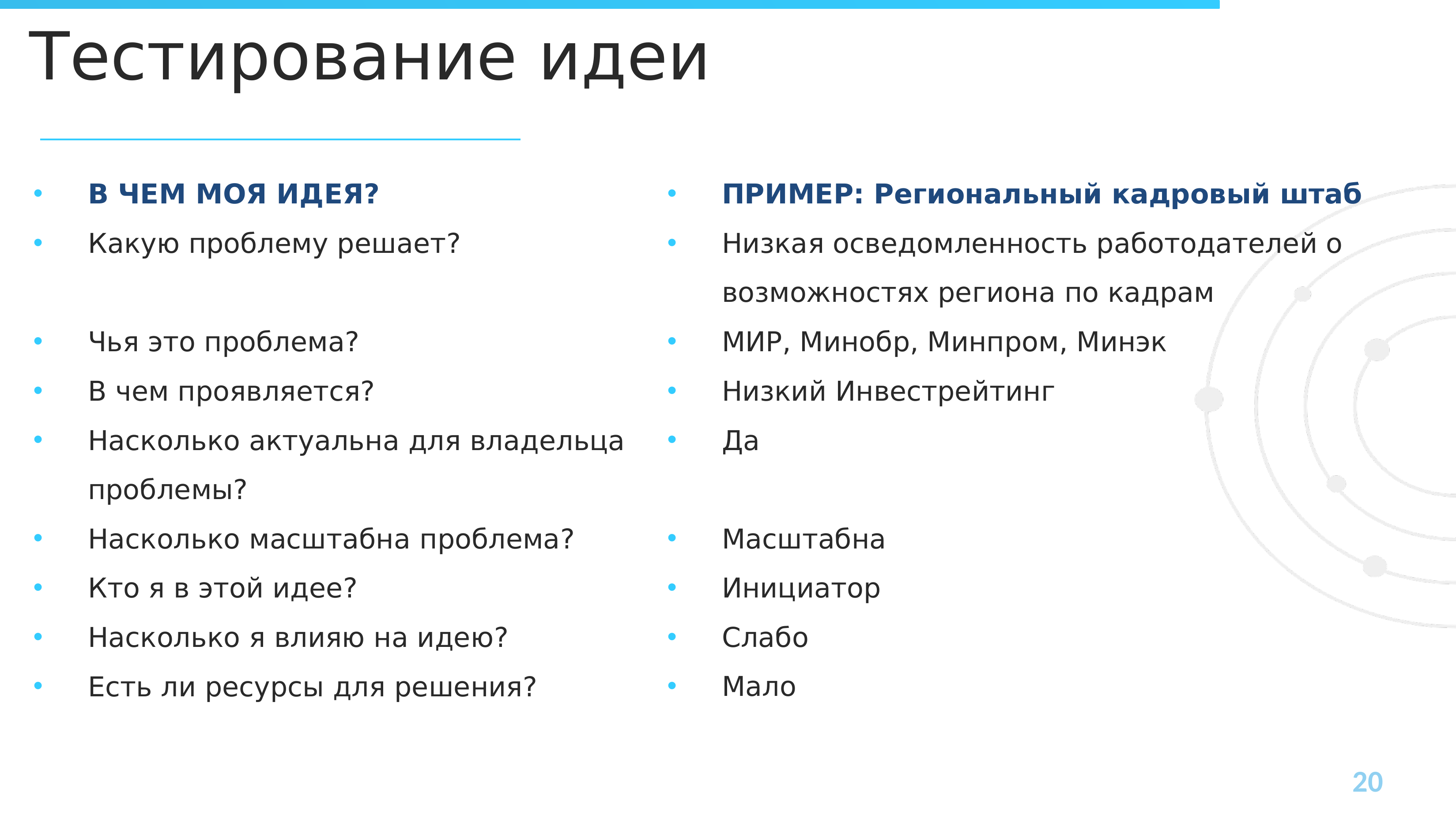

# Тестирование идеи
В ЧЕМ МОЯ ИДЕЯ?
Какую проблему решает?

Чья это проблема?
В чем проявляется?
Насколько актуальна для владельца проблемы?
Насколько масштабна проблема?
Кто я в этой идее?
Насколько я влияю на идею?
Есть ли ресурсы для решения?

ПРИМЕР: Региональный кадровый штаб
Низкая осведомленность работодателей о возможностях региона по кадрам
МИР, Минобр, Минпром, Минэк
Низкий Инвестрейтинг
Да

Масштабна
Инициатор
Слабо
Мало

20